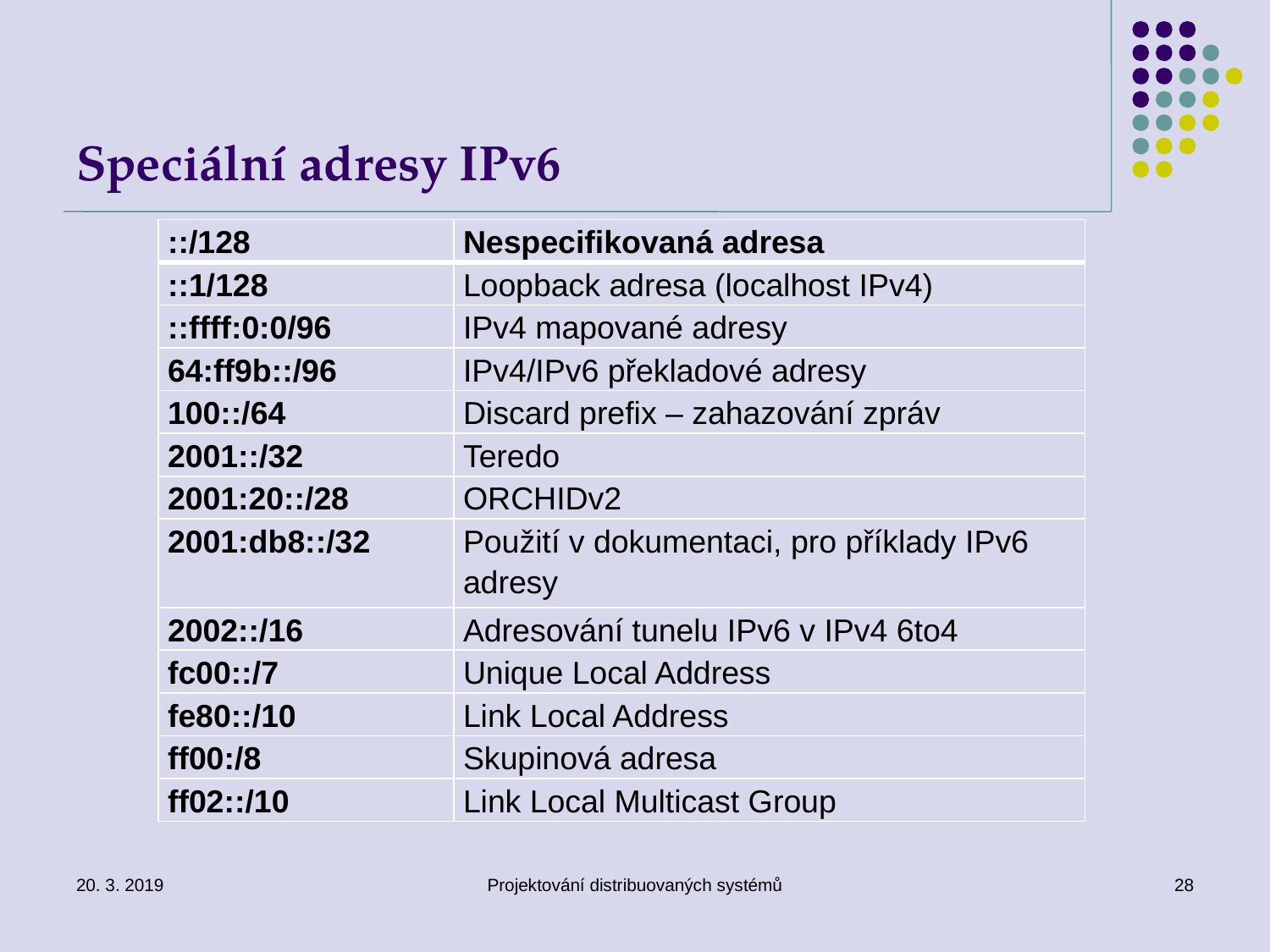

# Speciální adresy IPv6
| ::/128 | Nespecifikovaná adresa |
| --- | --- |
| ::1/128 | Loopback adresa (localhost IPv4) |
| ::ffff:0:0/96 | IPv4 mapované adresy |
| 64:ff9b::/96 | IPv4/IPv6 překladové adresy |
| 100::/64 | Discard prefix – zahazování zpráv |
| 2001::/32 | Teredo |
| 2001:20::/28 | ORCHIDv2 |
| 2001:db8::/32 | Použití v dokumentaci, pro příklady IPv6 adresy |
| 2002::/16 | Adresování tunelu IPv6 v IPv4 6to4 |
| fc00::/7 | Unique Local Address |
| fe80::/10 | Link Local Address |
| ff00:/8 | Skupinová adresa |
| ff02::/10 | Link Local Multicast Group |
20. 3. 2019
Projektování distribuovaných systémů
28